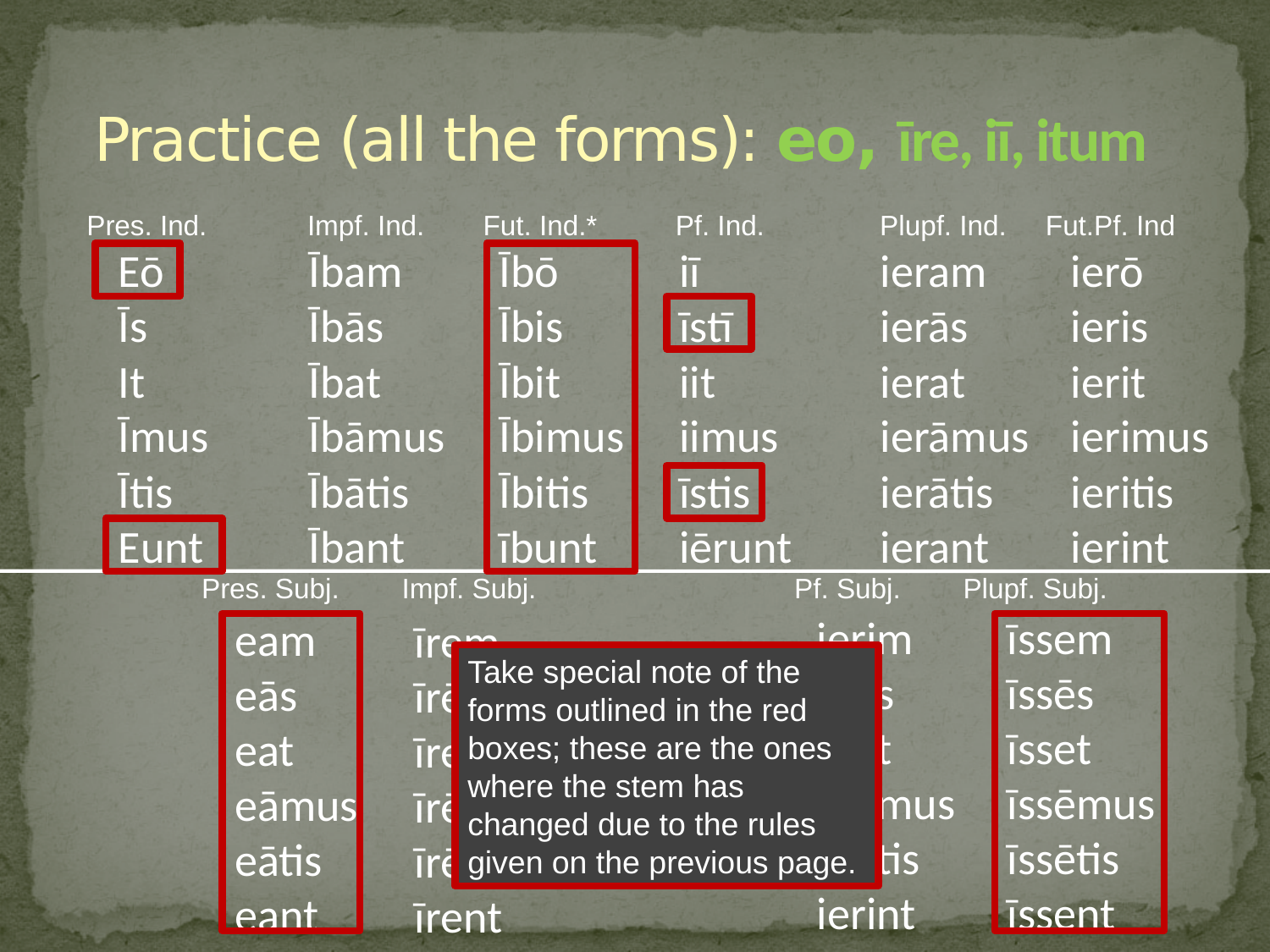

# Practice (all the forms): eo, īre, iī, itum
Pres. Ind.	            Impf. Ind.	  Fut. Ind.*          Pf. Ind.	    Plupf. Ind.     Fut.Pf. Ind
Eō
Īs
It
Īmus
Ītis
Eunt
Ībam
Ībās
Ībat
Ībāmus
Ībātis
Ībant
Ībō
Ībis
Ībit
Ībimus
Ībitis
ībunt
iī
īstī
iit
iimus
īstis
iērunt
ieram
ierās
ierat
ierāmus
ierātis
ierant
ierō
ieris
ierit
ierimus
ieritis
ierint

       Pres. Subj.        Impf. Subj.
       Pf. Subj.        Plupf. Subj.
ierim
ierīs
ierit
ierīmus
ierītis
ierint
īssem
īssēs
īsset
īssēmus
īssētis
īssent
eam
eās
eat
eāmus
eātis
eant
īrem
īrēs
īret
īrēmus
īrētis
īrent
Take special note of the forms outlined in the red boxes; these are the ones where the stem has changed due to the rules given on the previous page.